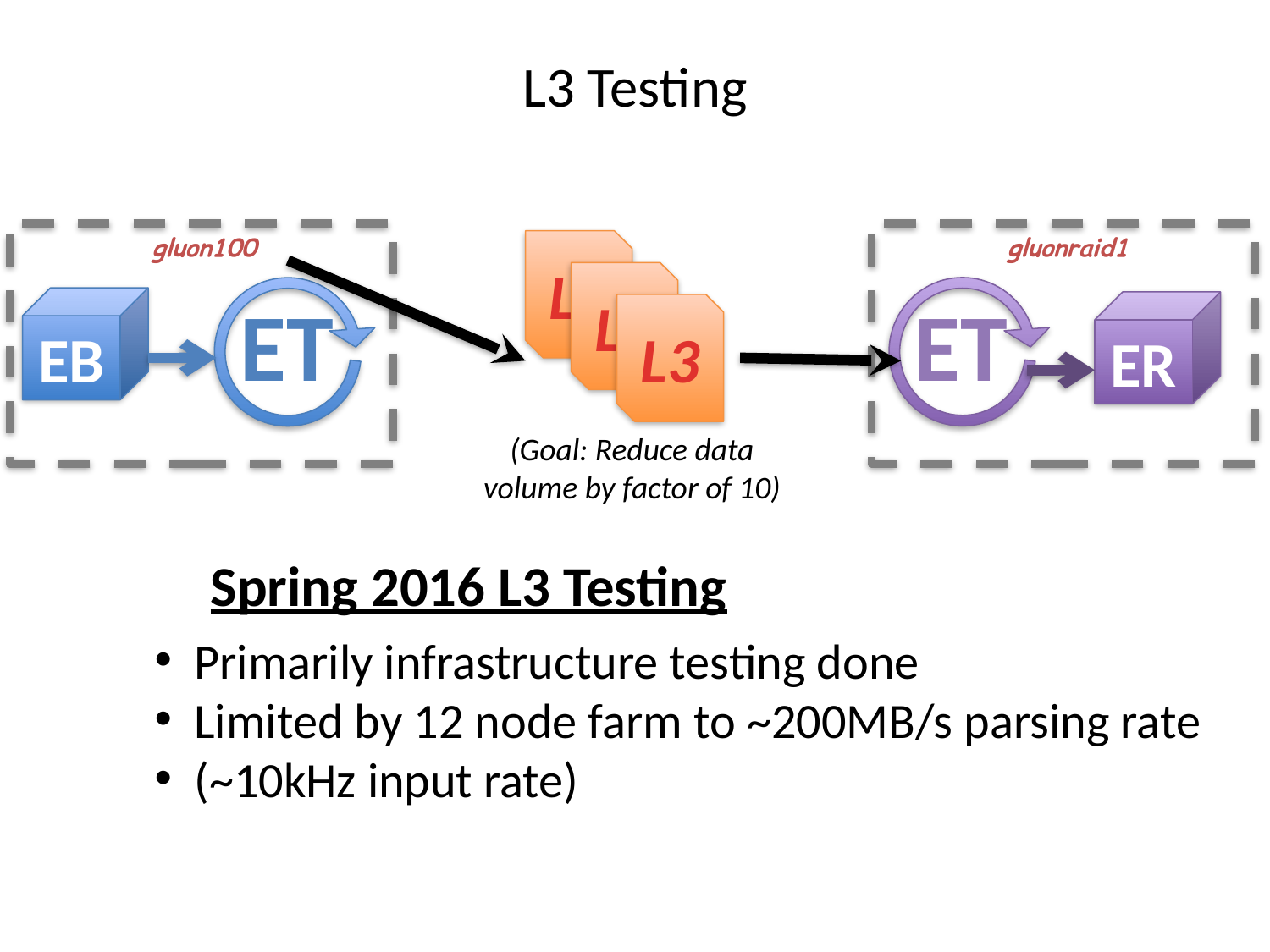

# L3 Testing

gluon100
gluonraid1
L3

ET

ET
L3
EB
ER
L3
(Goal: Reduce data volume by factor of 10)
Spring 2016 L3 Testing
Primarily infrastructure testing done
Limited by 12 node farm to ~200MB/s parsing rate
(~10kHz input rate)